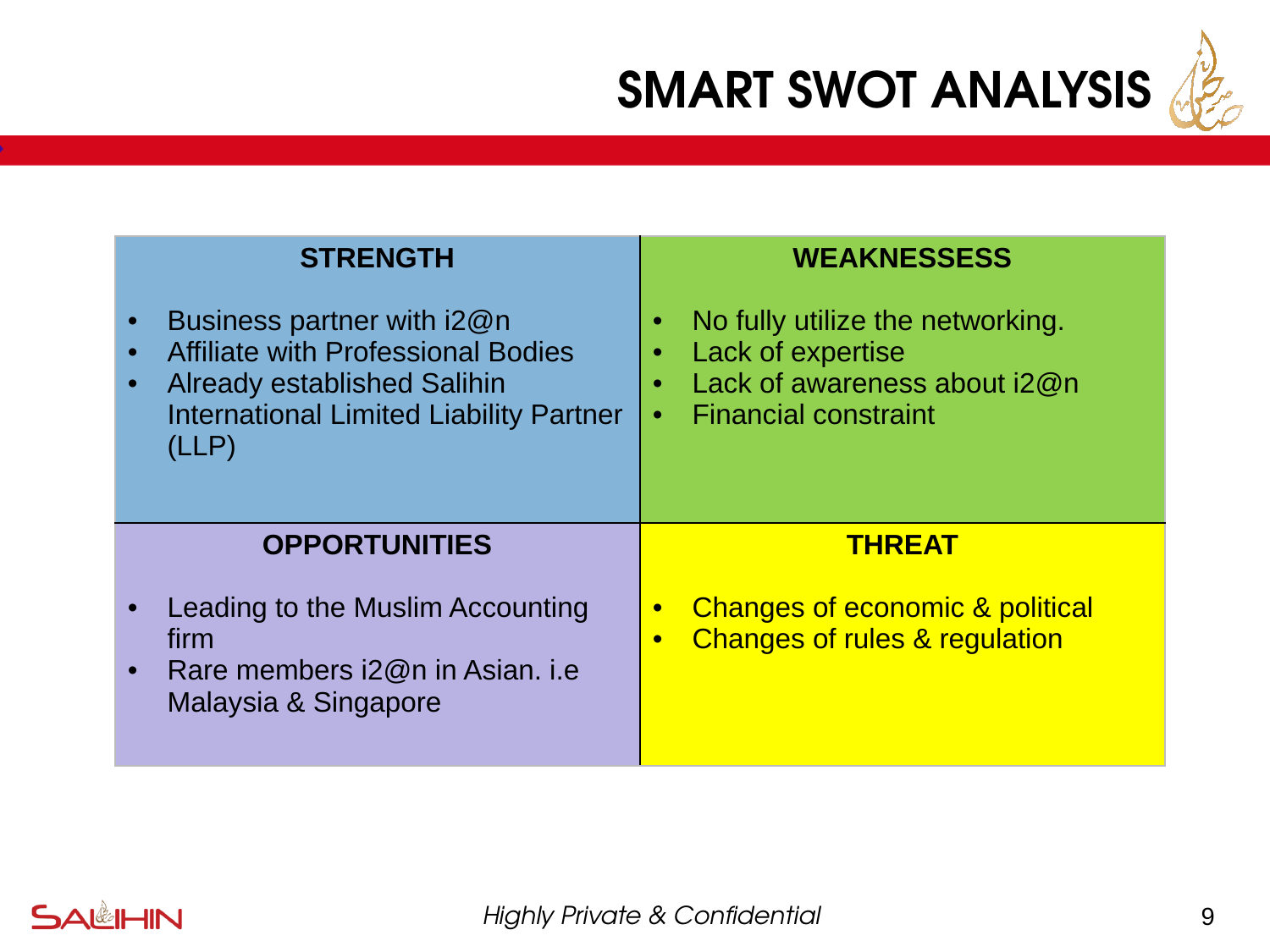

# SMART SWOT ANALYSIS
| STRENGTH Business partner with i2@n Affiliate with Professional Bodies Already established Salihin International Limited Liability Partner (LLP) | WEAKNESSESS No fully utilize the networking. Lack of expertise Lack of awareness about i2@n Financial constraint |
| --- | --- |
| OPPORTUNITIES Leading to the Muslim Accounting firm Rare members i2@n in Asian. i.e Malaysia & Singapore | THREAT Changes of economic & political Changes of rules & regulation |
9